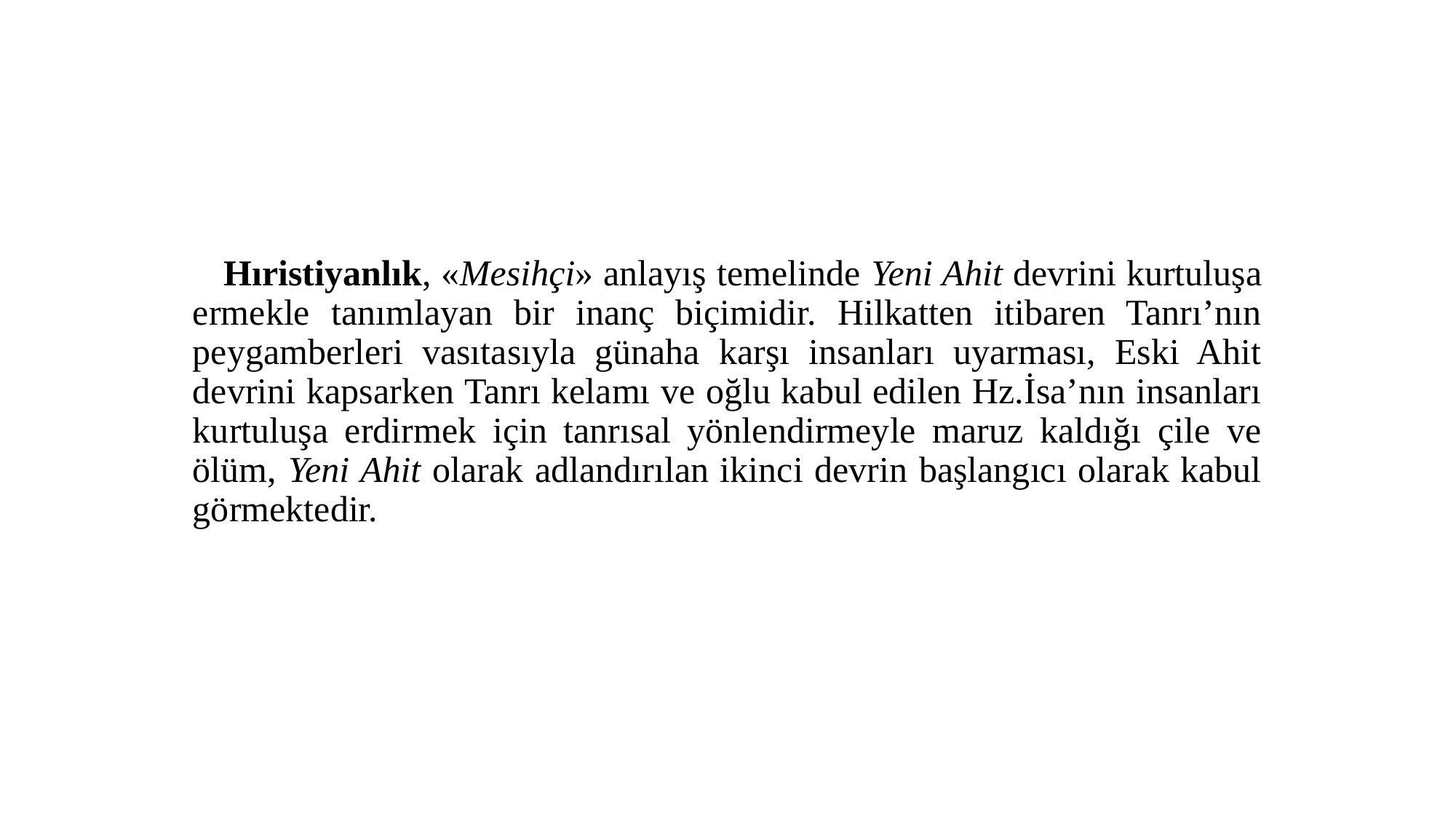

Hıristiyanlık, «Mesihçi» anlayış temelinde Yeni Ahit devrini kurtuluşa ermekle tanımlayan bir inanç biçimidir. Hilkatten itibaren Tanrı’nın peygamberleri vasıtasıyla günaha karşı insanları uyarması, Eski Ahit devrini kapsarken Tanrı kelamı ve oğlu kabul edilen Hz.İsa’nın insanları kurtuluşa erdirmek için tanrısal yönlendirmeyle maruz kaldığı çile ve ölüm, Yeni Ahit olarak adlandırılan ikinci devrin başlangıcı olarak kabul görmektedir.